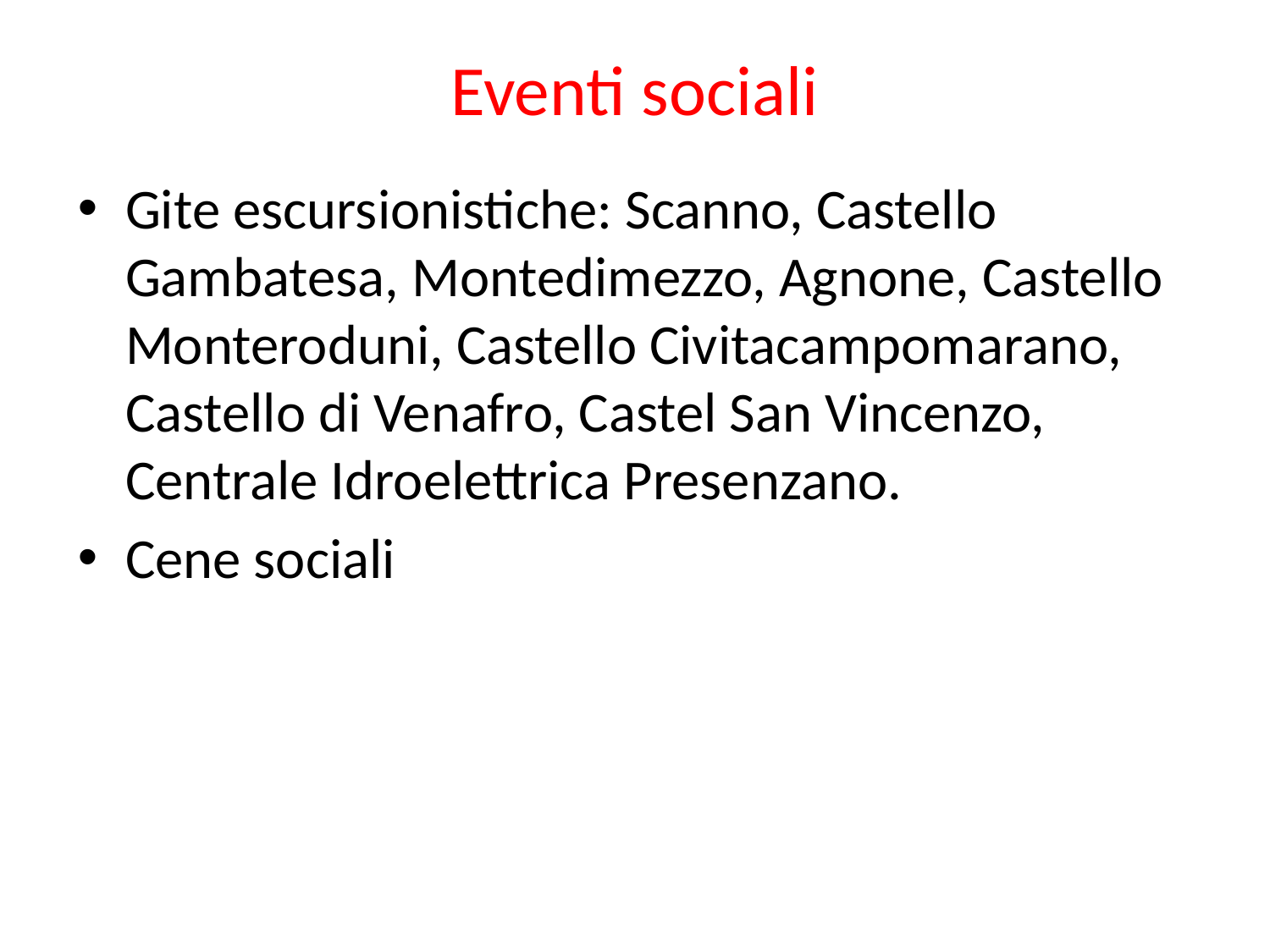

# Eventi sociali
Gite escursionistiche: Scanno, Castello Gambatesa, Montedimezzo, Agnone, Castello Monteroduni, Castello Civitacampomarano, Castello di Venafro, Castel San Vincenzo, Centrale Idroelettrica Presenzano.
Cene sociali